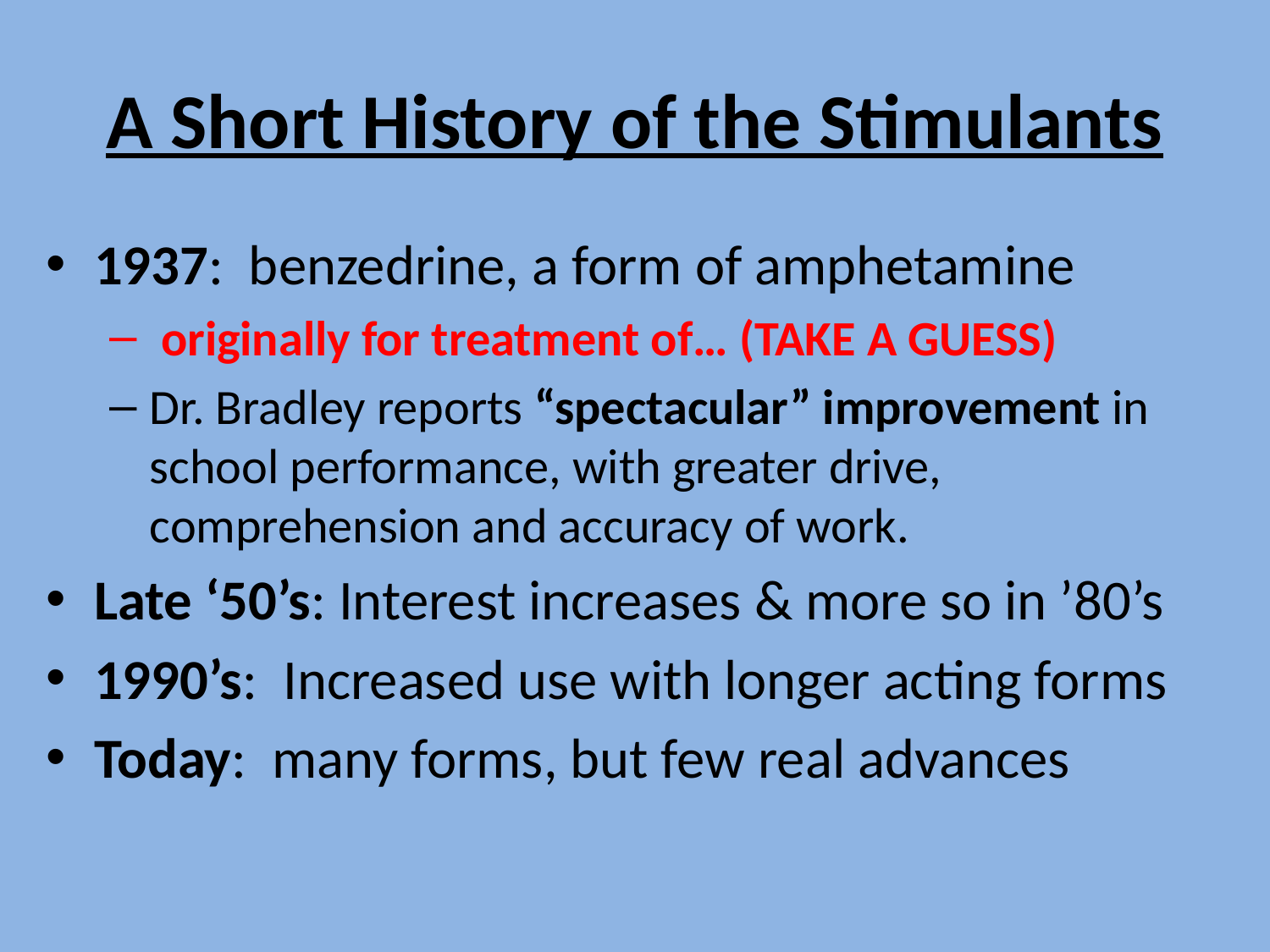

# A Short History of the Stimulants
1937:  benzedrine, a form of amphetamine
 originally for treatment of… (TAKE A GUESS)
Dr. Bradley reports “spectacular” improvement in school performance, with greater drive, comprehension and accuracy of work.
Late ‘50’s: Interest increases & more so in ’80’s
1990’s:  Increased use with longer acting forms
Today:  many forms, but few real advances